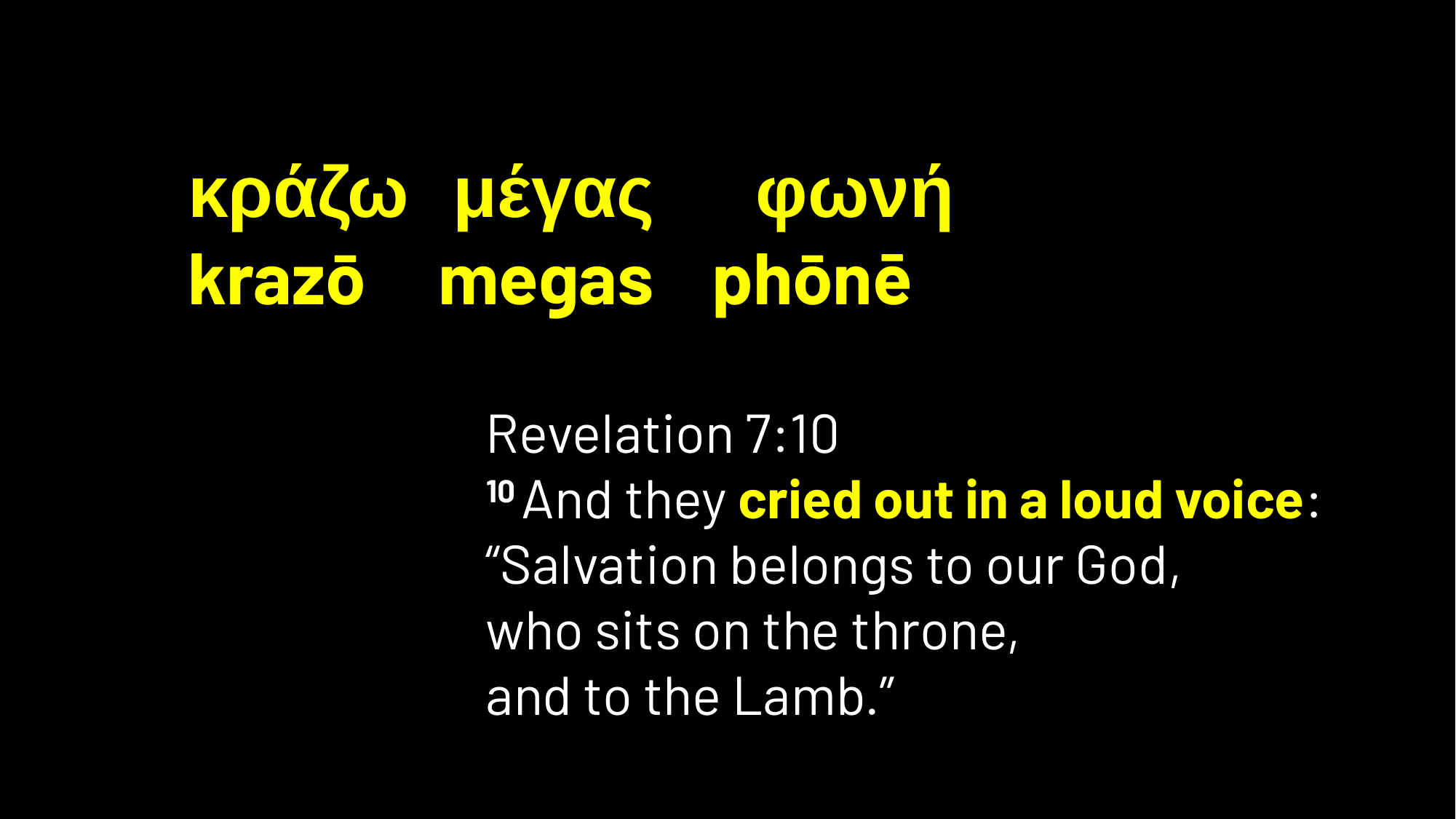

κράζω   μέγας     φωνή
krazō     megas    phōnē

Revelation 7:10
10 And they cried out in a loud voice:
“Salvation belongs to our God,
who sits on the throne,
and to the Lamb.”